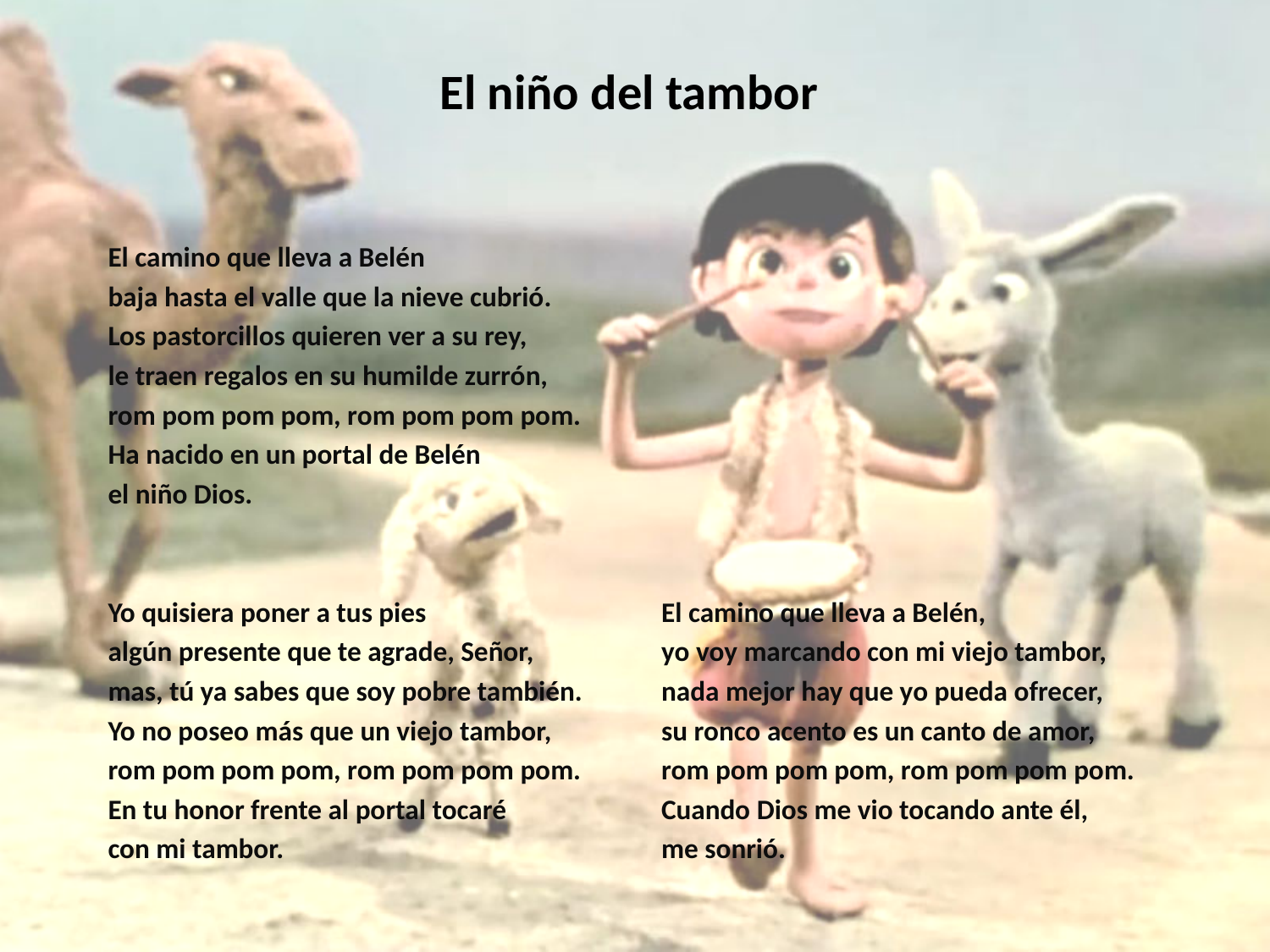

# El niño del tambor
El camino que lleva a Belén
baja hasta el valle que la nieve cubrió.
Los pastorcillos quieren ver a su rey,
le traen regalos en su humilde zurrón,
rom pom pom pom, rom pom pom pom.
Ha nacido en un portal de Belén
el niño Dios.

Yo quisiera poner a tus pies
algún presente que te agrade, Señor,
mas, tú ya sabes que soy pobre también.
Yo no poseo más que un viejo tambor,
rom pom pom pom, rom pom pom pom.
En tu honor frente al portal tocaré
con mi tambor.

El camino que lleva a Belén,
yo voy marcando con mi viejo tambor,
nada mejor hay que yo pueda ofrecer,
su ronco acento es un canto de amor,
rom pom pom pom, rom pom pom pom.
Cuando Dios me vio tocando ante él,
me sonrió.